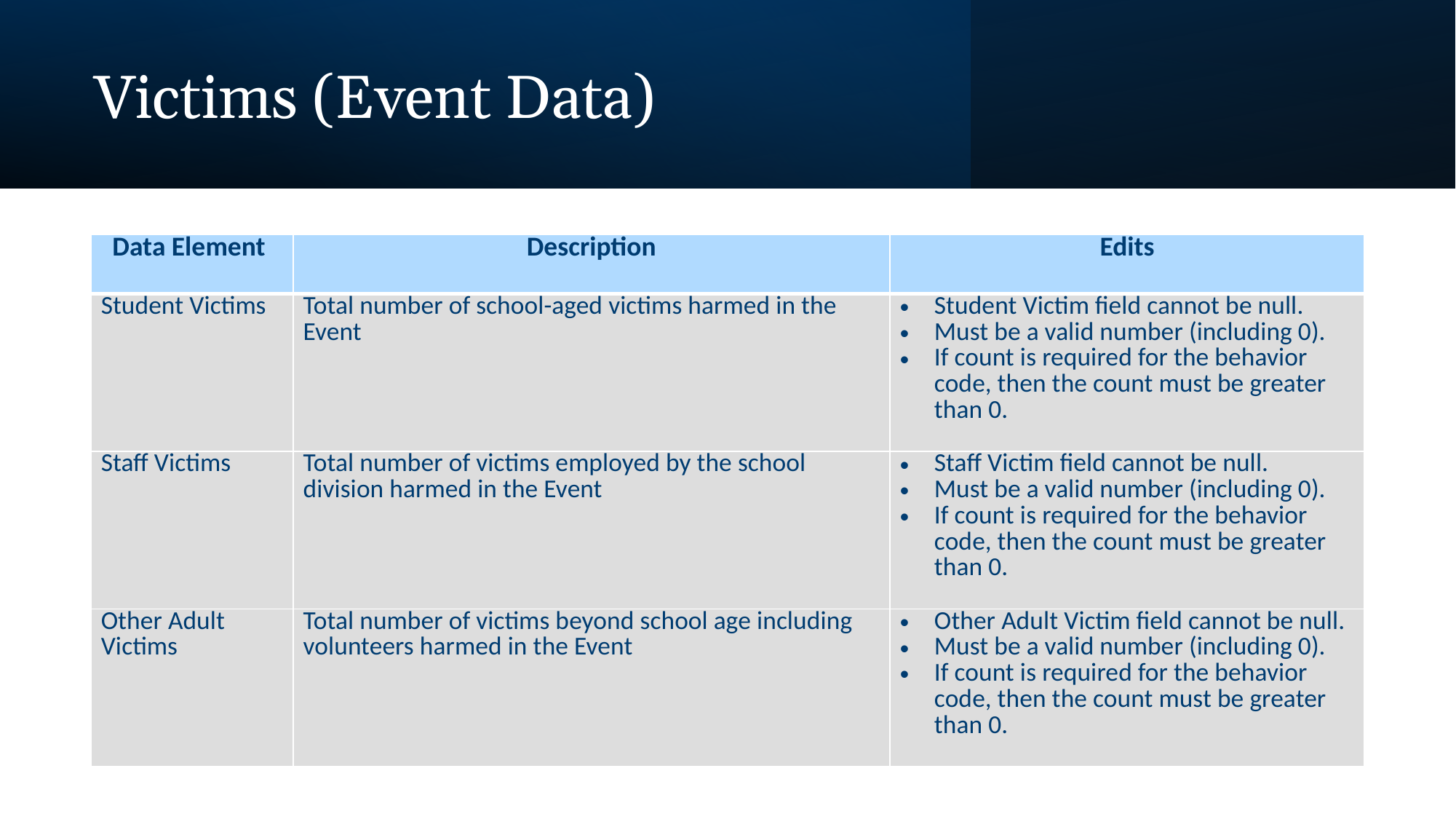

Victims (Event Data)

| Data Element | Description | Edits |
| --- | --- | --- |
| Student Victims | Total number of school-aged victims harmed in the Event | Student Victim field cannot be null. Must be a valid number (including 0). If count is required for the behavior code, then the count must be greater than 0. |
| Staff Victims | Total number of victims employed by the school division harmed in the Event | Staff Victim field cannot be null. Must be a valid number (including 0). If count is required for the behavior code, then the count must be greater than 0. |
| Other Adult Victims | Total number of victims beyond school age including volunteers harmed in the Event | Other Adult Victim field cannot be null. Must be a valid number (including 0). If count is required for the behavior code, then the count must be greater than 0. |